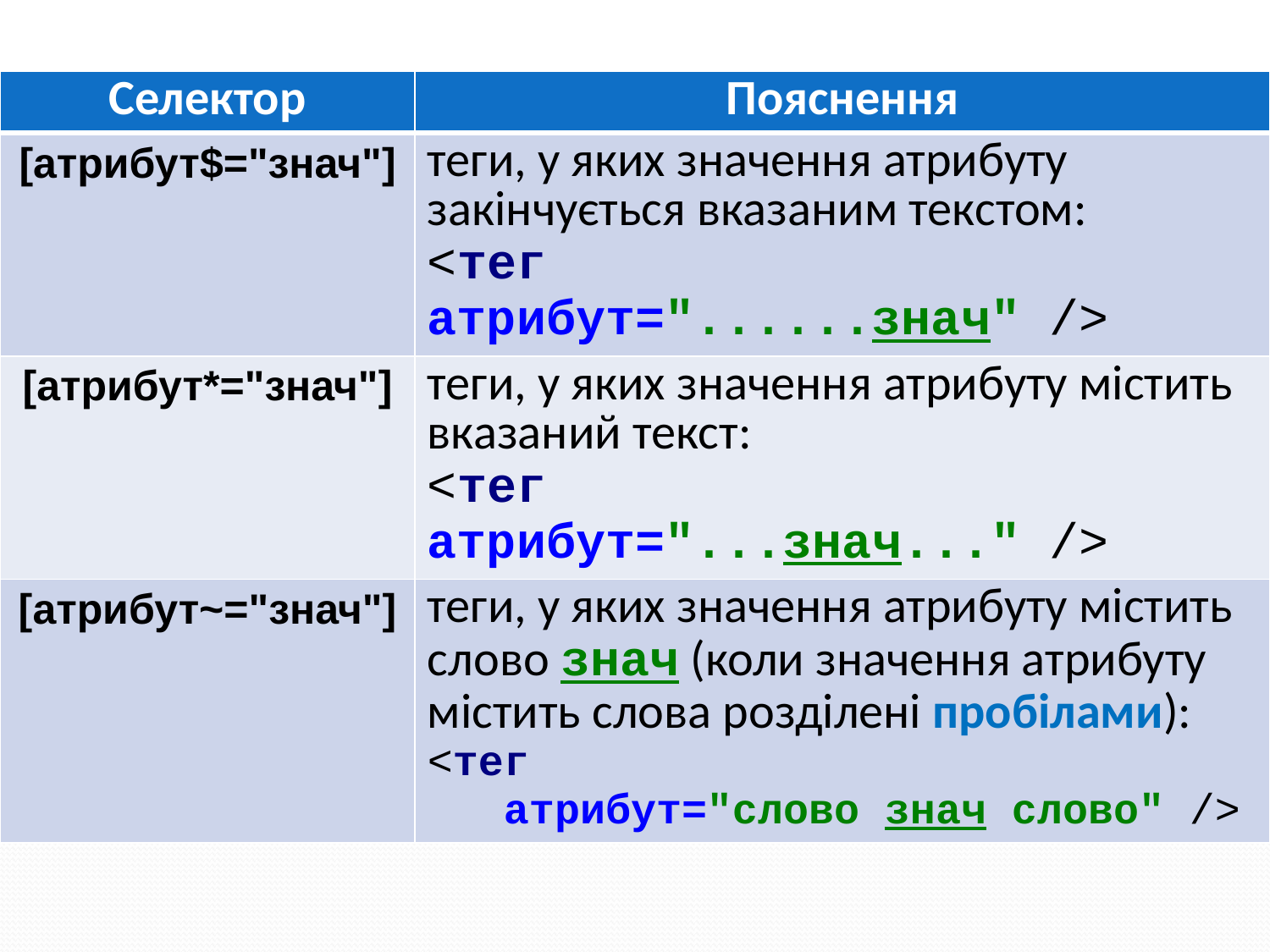

| Селектор | Пояснення |
| --- | --- |
| [атрибут$="знач"] | теги, у яких значення атрибуту закінчується вказаним текстом: <тег атрибут="......знач" /> |
| [атрибут\*="знач"] | теги, у яких значення атрибуту містить вказаний текст: <тег атрибут="...знач..." /> |
| [атрибут~="знач"] | теги, у яких значення атрибуту містить слово знач (коли значення атрибуту містить слова розділені пробілами): <тег атрибут="слово знач слово" /> |